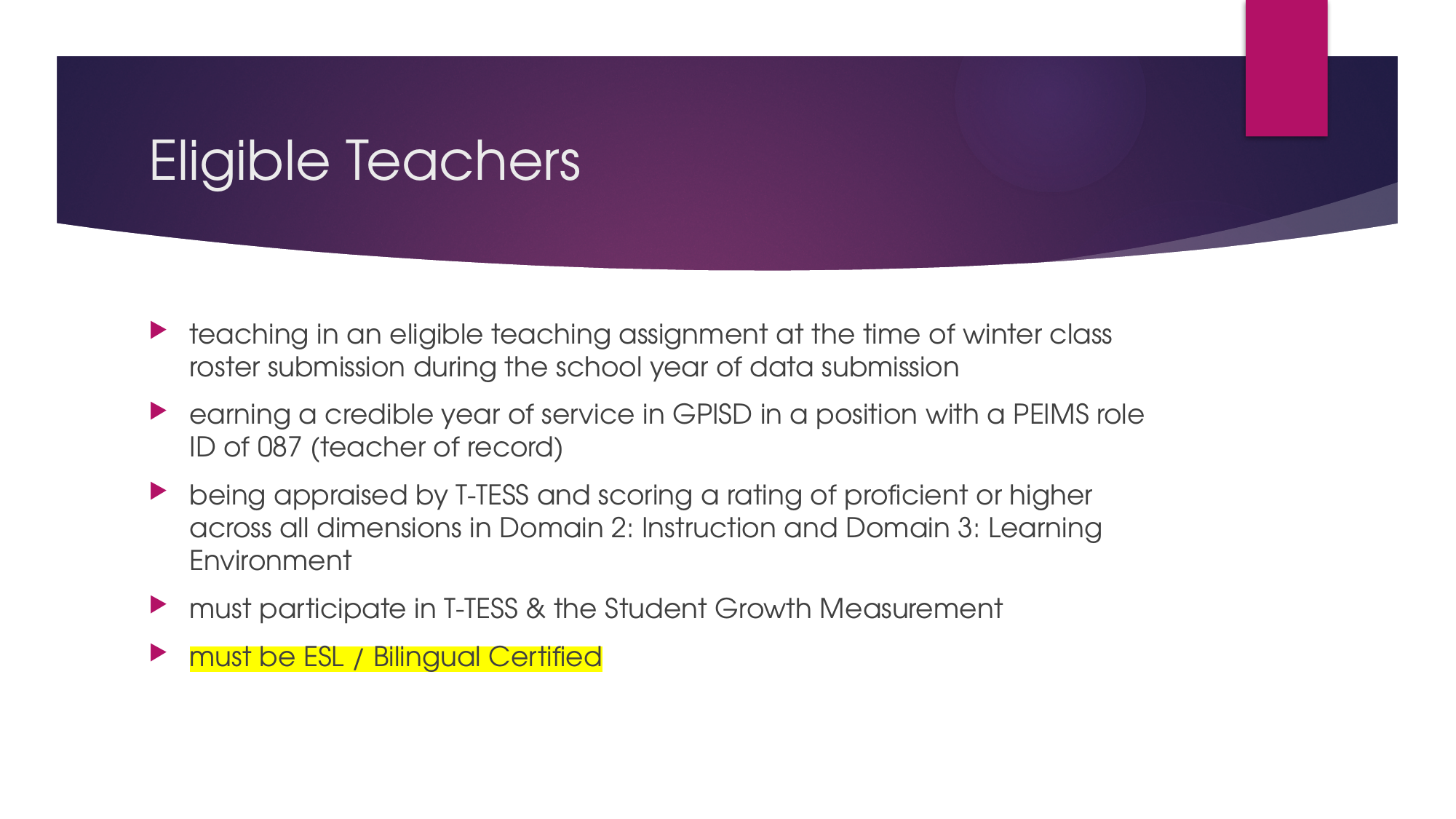

# Eligible Teachers
teaching in an eligible teaching assignment at the time of winter class roster submission during the school year of data submission
earning a credible year of service in GPISD in a position with a PEIMS role ID of 087 (teacher of record)
being appraised by T-TESS and scoring a rating of proficient or higher across all dimensions in Domain 2: Instruction and Domain 3: Learning Environment
must participate in T-TESS & the Student Growth Measurement
must be ESL / Bilingual Certified